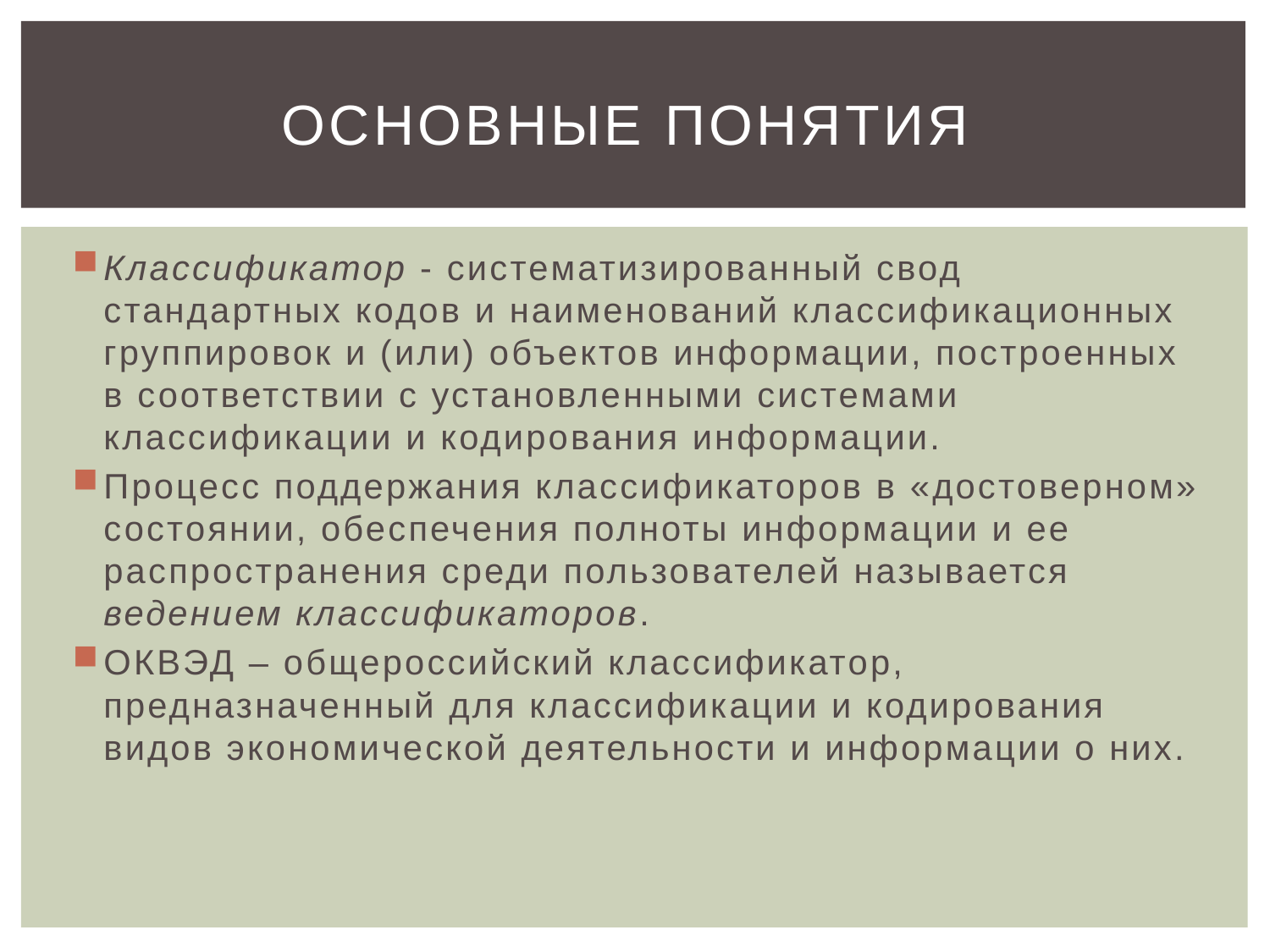

# Основные понятия
Классификатор - систематизированный свод стандартных кодов и наименований классификационных группировок и (или) объектов информации, построенных в соответствии с установленными системами классификации и кодирования информации.
Процесс поддержания классификаторов в «достоверном» состоянии, обеспечения полноты информации и ее распространения среди пользователей называется ведением классификаторов.
ОКВЭД – общероссийский классификатор, предназначенный для классификации и кодирования видов экономической деятельности и информации о них.